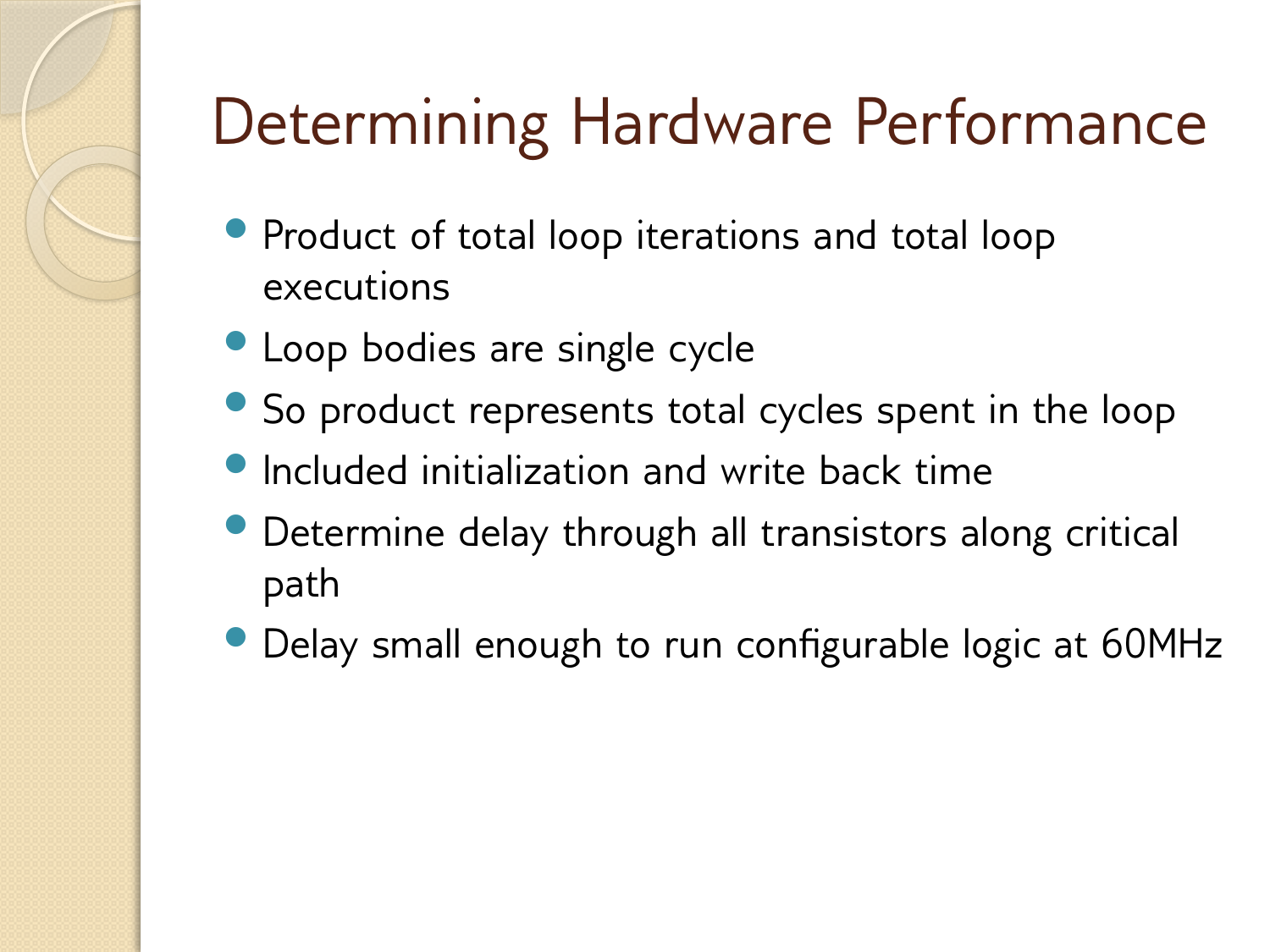

# Determining Hardware Performance
Product of total loop iterations and total loop executions
Loop bodies are single cycle
So product represents total cycles spent in the loop
Included initialization and write back time
Determine delay through all transistors along critical path
Delay small enough to run configurable logic at 60MHz